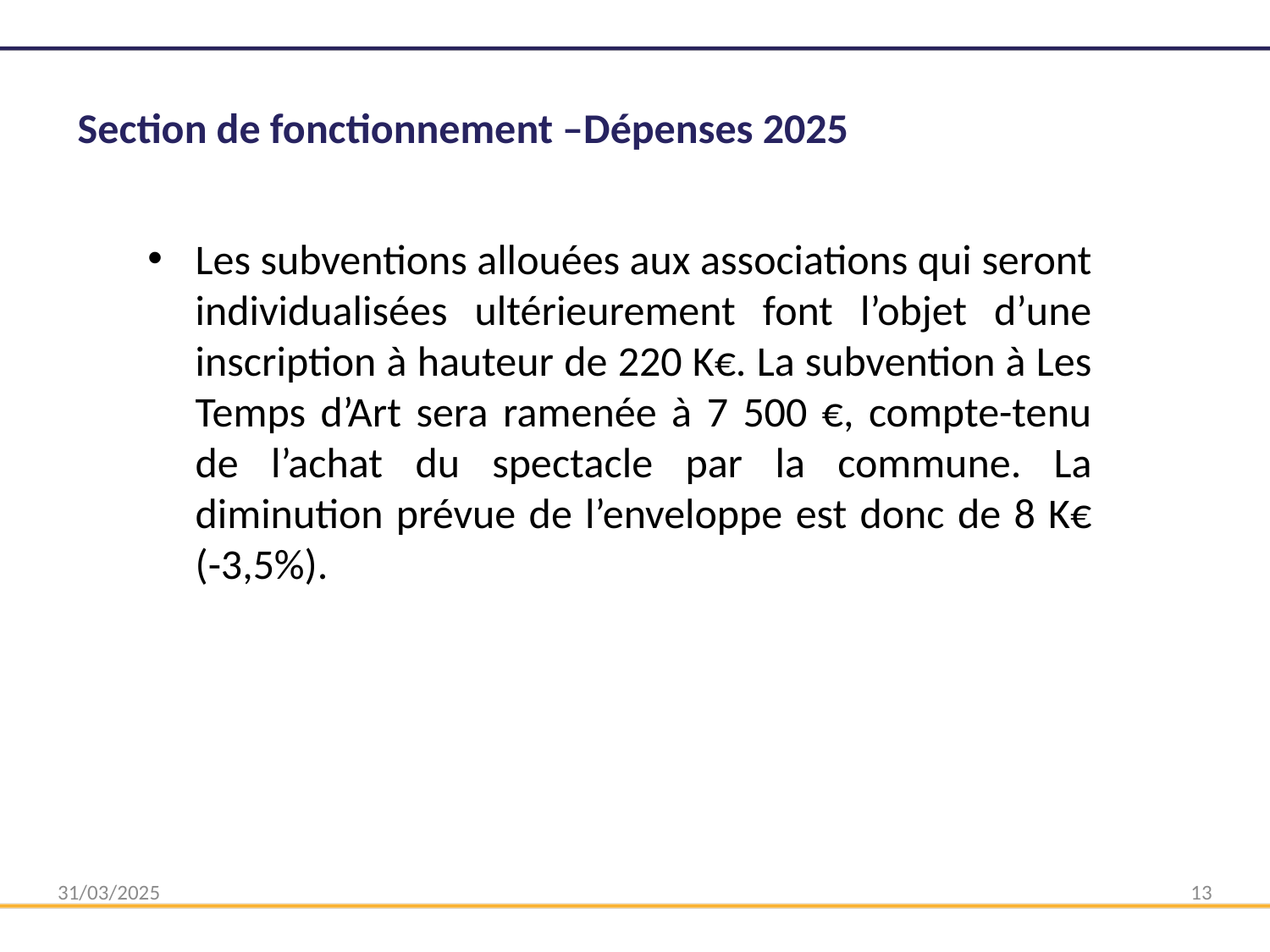

# Section de fonctionnement –Dépenses 2025
Les subventions allouées aux associations qui seront individualisées ultérieurement font l’objet d’une inscription à hauteur de 220 K€. La subvention à Les Temps d’Art sera ramenée à 7 500 €, compte-tenu de l’achat du spectacle par la commune. La diminution prévue de l’enveloppe est donc de 8 K€ (-3,5%).
31/03/2025
13